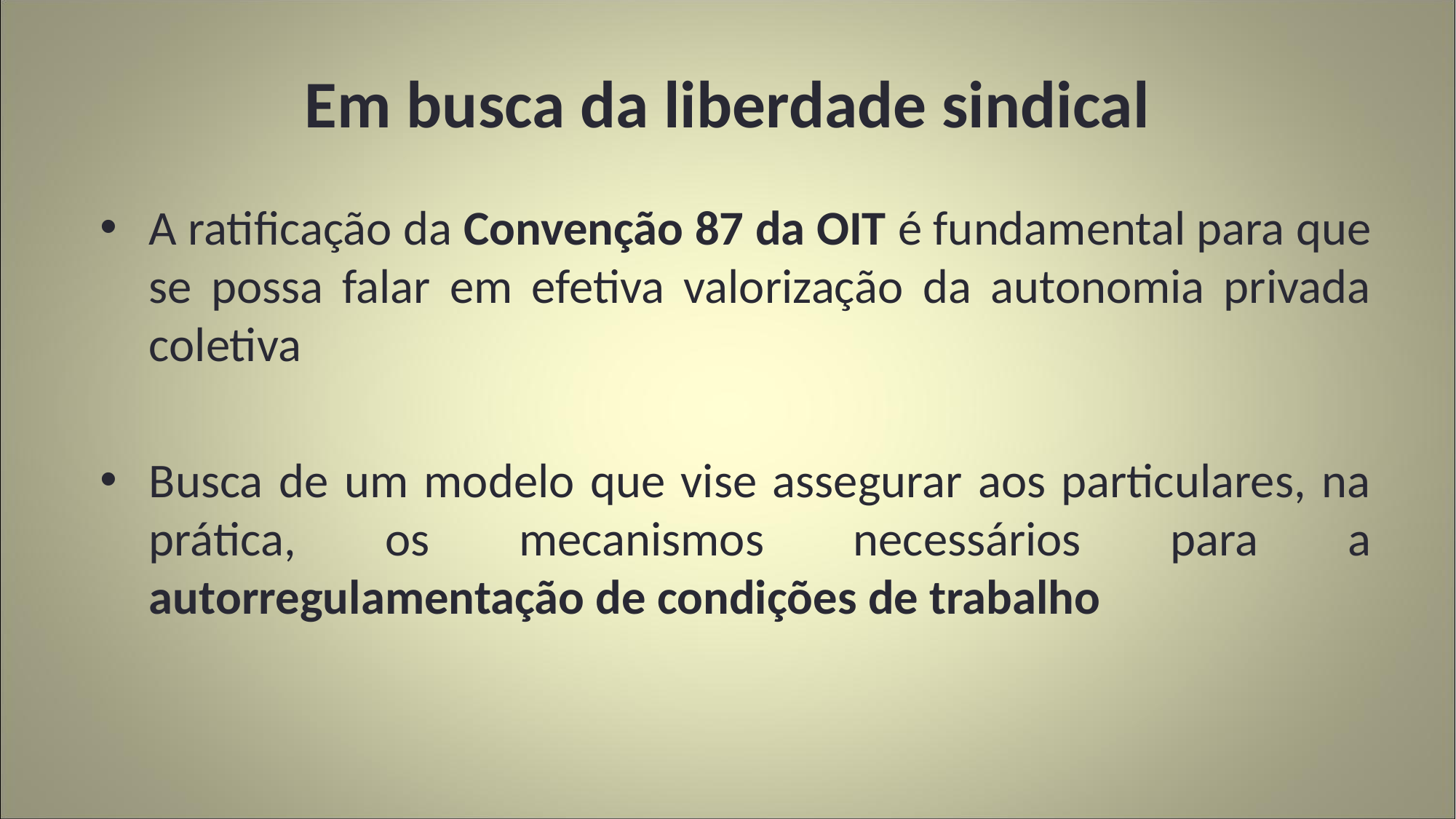

# Em busca da liberdade sindical
A ratificação da Convenção 87 da OIT é fundamental para que se possa falar em efetiva valorização da autonomia privada coletiva

Busca de um modelo que vise assegurar aos particulares, na prática, os mecanismos necessários para a autorregulamentação de condições de trabalho